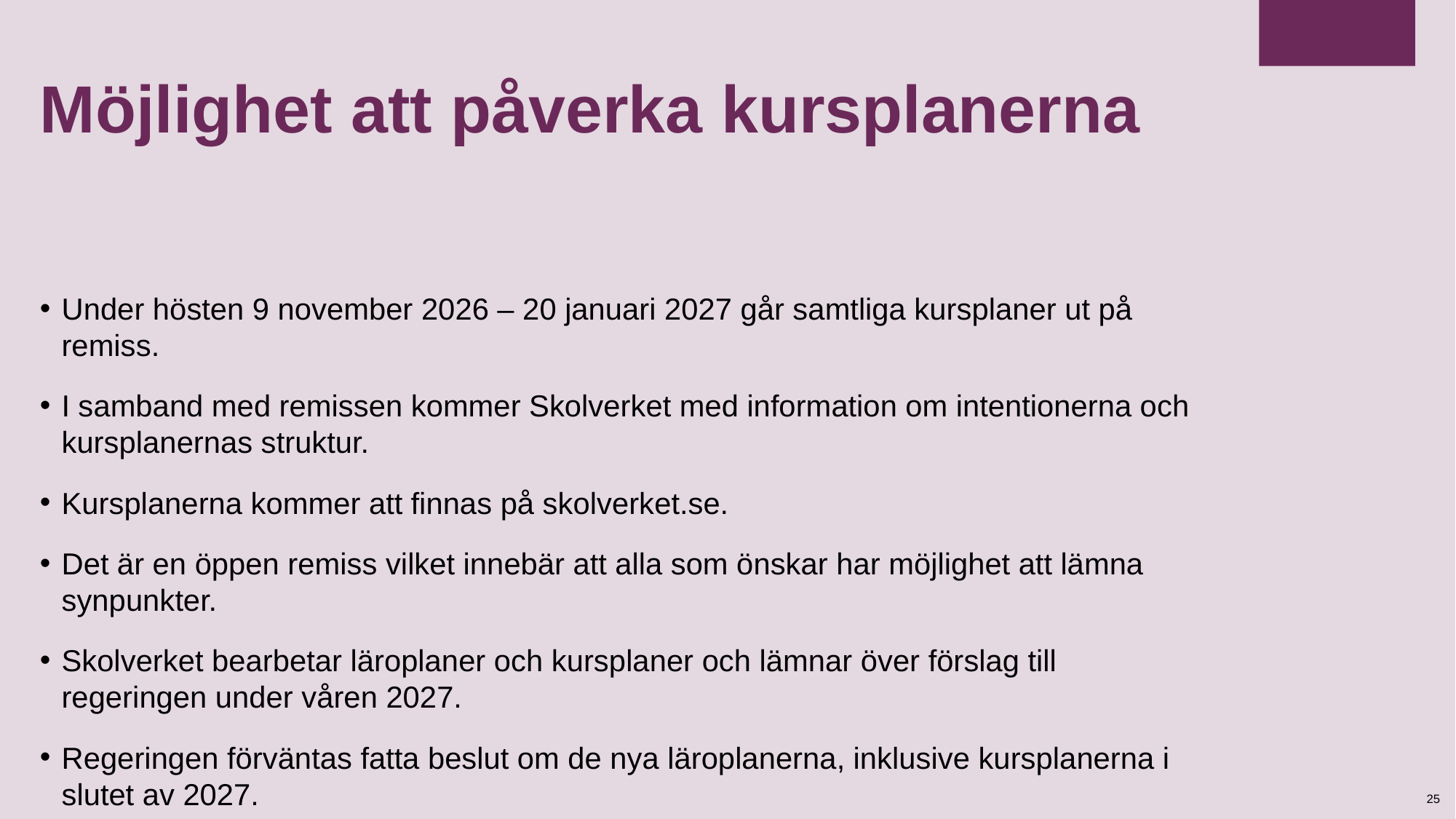

# Möjlighet att påverka kursplanerna
Under hösten 9 november 2026 – 20 januari 2027 går samtliga kursplaner ut på remiss.
I samband med remissen kommer Skolverket med information om intentionerna och kursplanernas struktur.
Kursplanerna kommer att finnas på skolverket.se.
Det är en öppen remiss vilket innebär att alla som önskar har möjlighet att lämna synpunkter.
Skolverket bearbetar läroplaner och kursplaner och lämnar över förslag till regeringen under våren 2027.
Regeringen förväntas fatta beslut om de nya läroplanerna, inklusive kursplanerna i slutet av 2027.
25